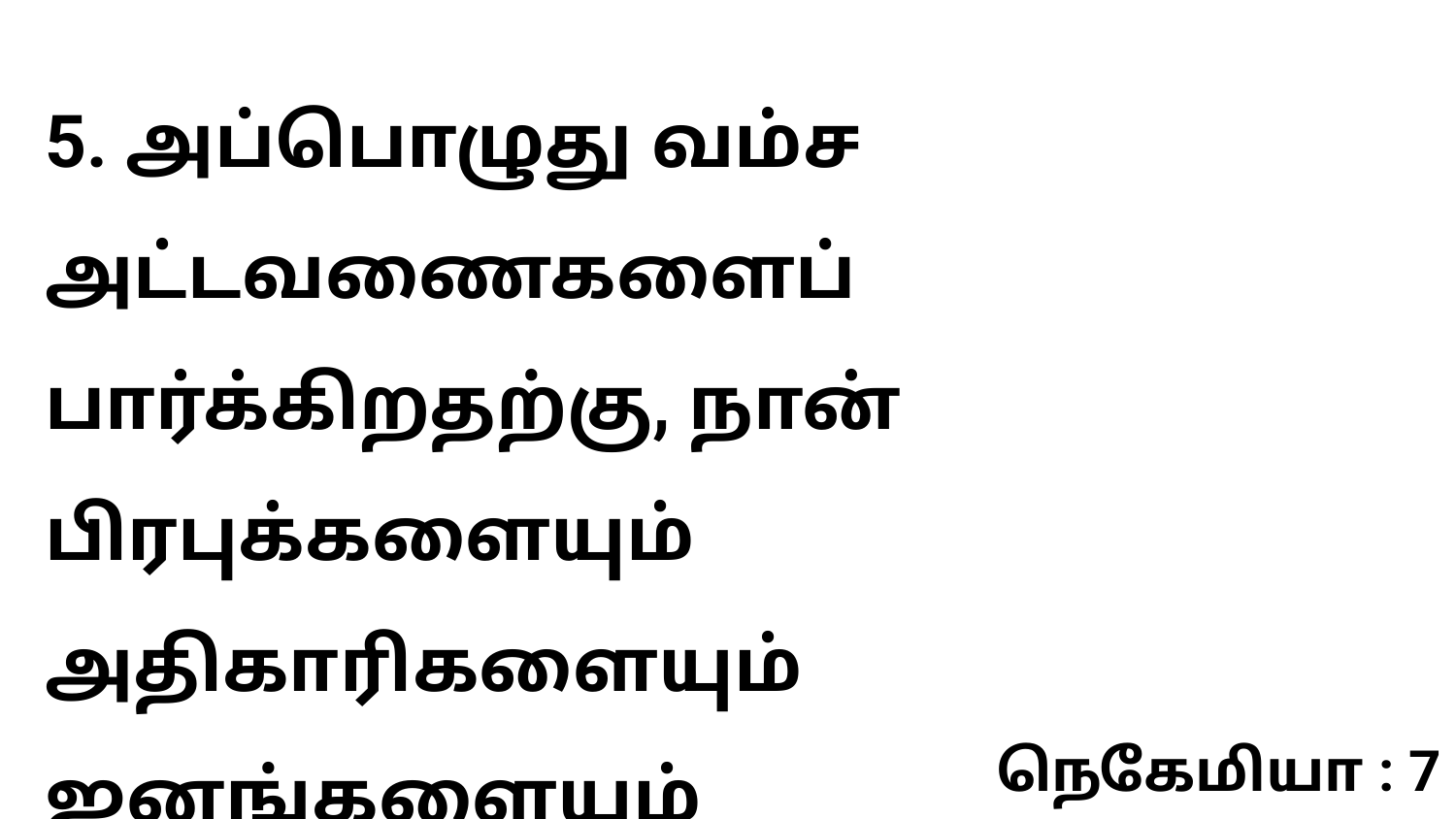

5. அப்பொழுது வம்ச அட்டவணைகளைப் பார்க்கிறதற்கு, நான் பிரபுக்களையும் அதிகாரிகளையும் ஜனங்களையும்
நெகேமியா : 7